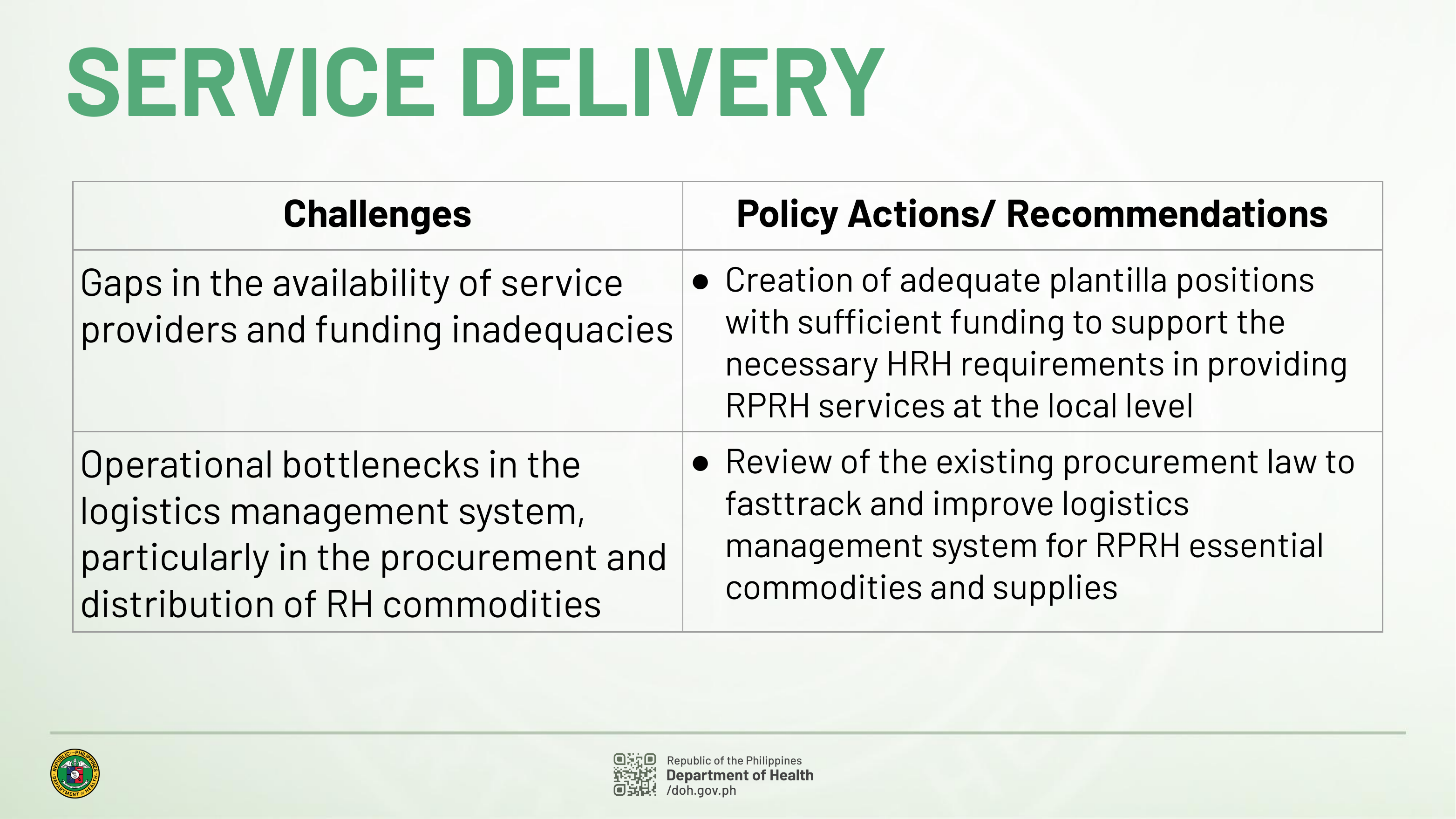

# SERVICE DELIVERY
| Challenges | Policy Actions/ Recommendations |
| --- | --- |
| Gaps in the availability of service providers and funding inadequacies | Creation of adequate plantilla positions with sufficient funding to support the necessary HRH requirements in providing RPRH services at the local level |
| Operational bottlenecks in the logistics management system, particularly in the procurement and distribution of RH commodities | Review of the existing procurement law to fasttrack and improve logistics management system for RPRH essential commodities and supplies |